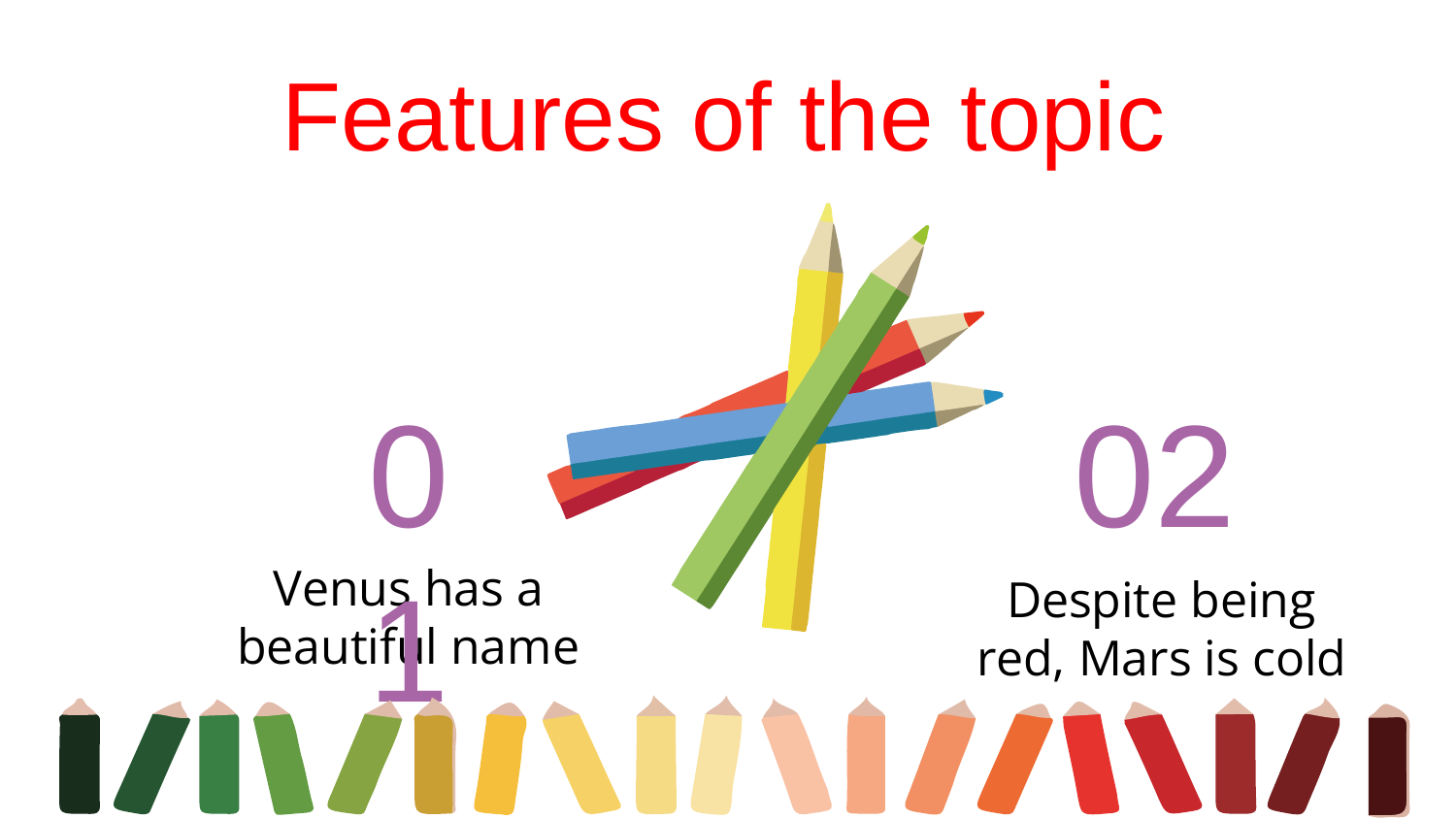

Features of the topic

01

02
# Problem
Solution
Venus has a beautiful name
Despite being red, Mars is cold